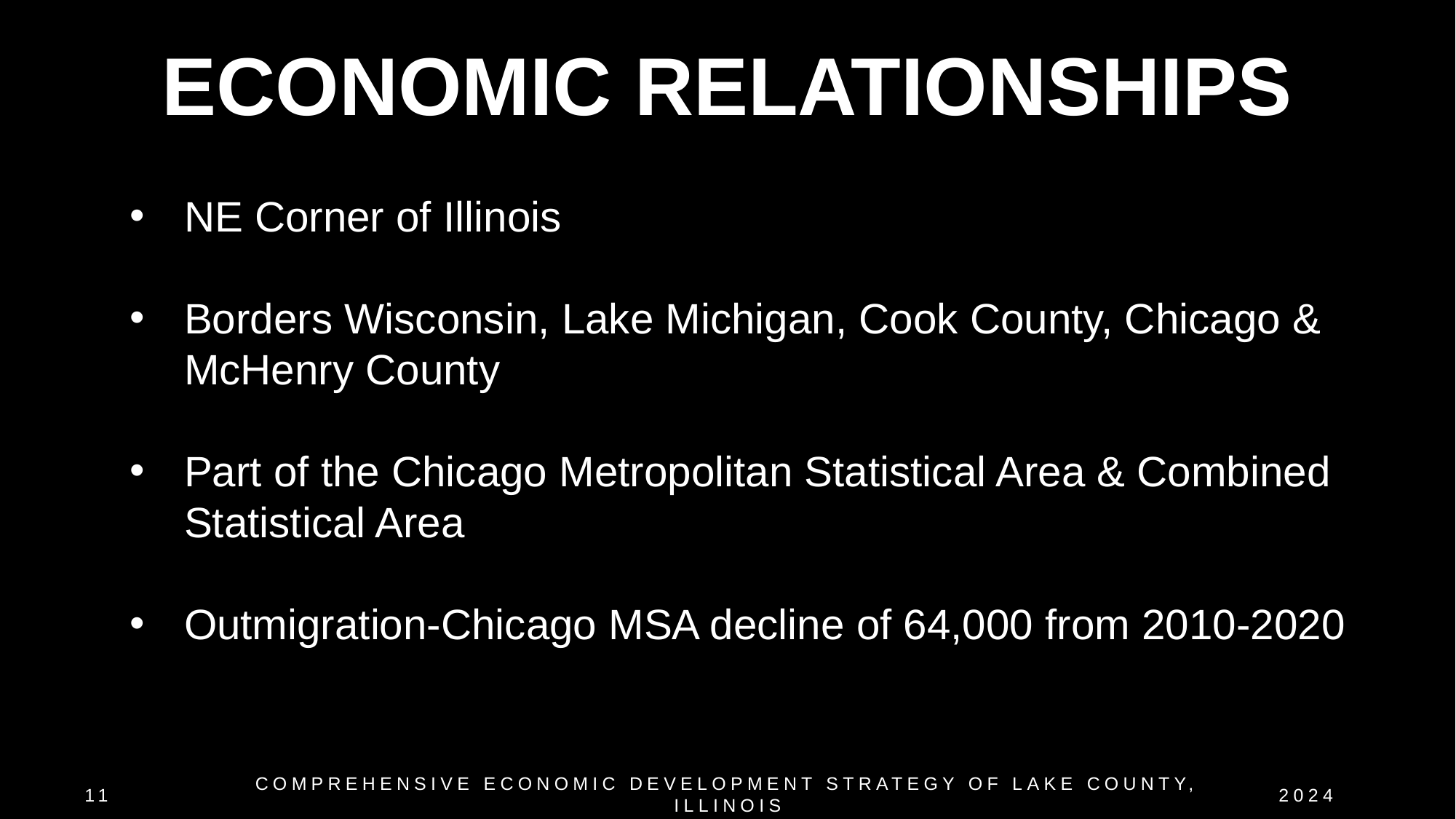

# ECONOMIC RELATIONSHIPS

NE Corner of Illinois

Borders Wisconsin, Lake Michigan, Cook County, Chicago & McHenry County

Part of the Chicago Metropolitan Statistical Area & Combined Statistical Area

Outmigration-Chicago MSA decline of 64,000 from 2010-2020

COMPREHENSIVE ECONOMIC DEVELOPMENT STRATEGY OF LAKE COUNTY, ILLINOIS
11
presentation title
2024